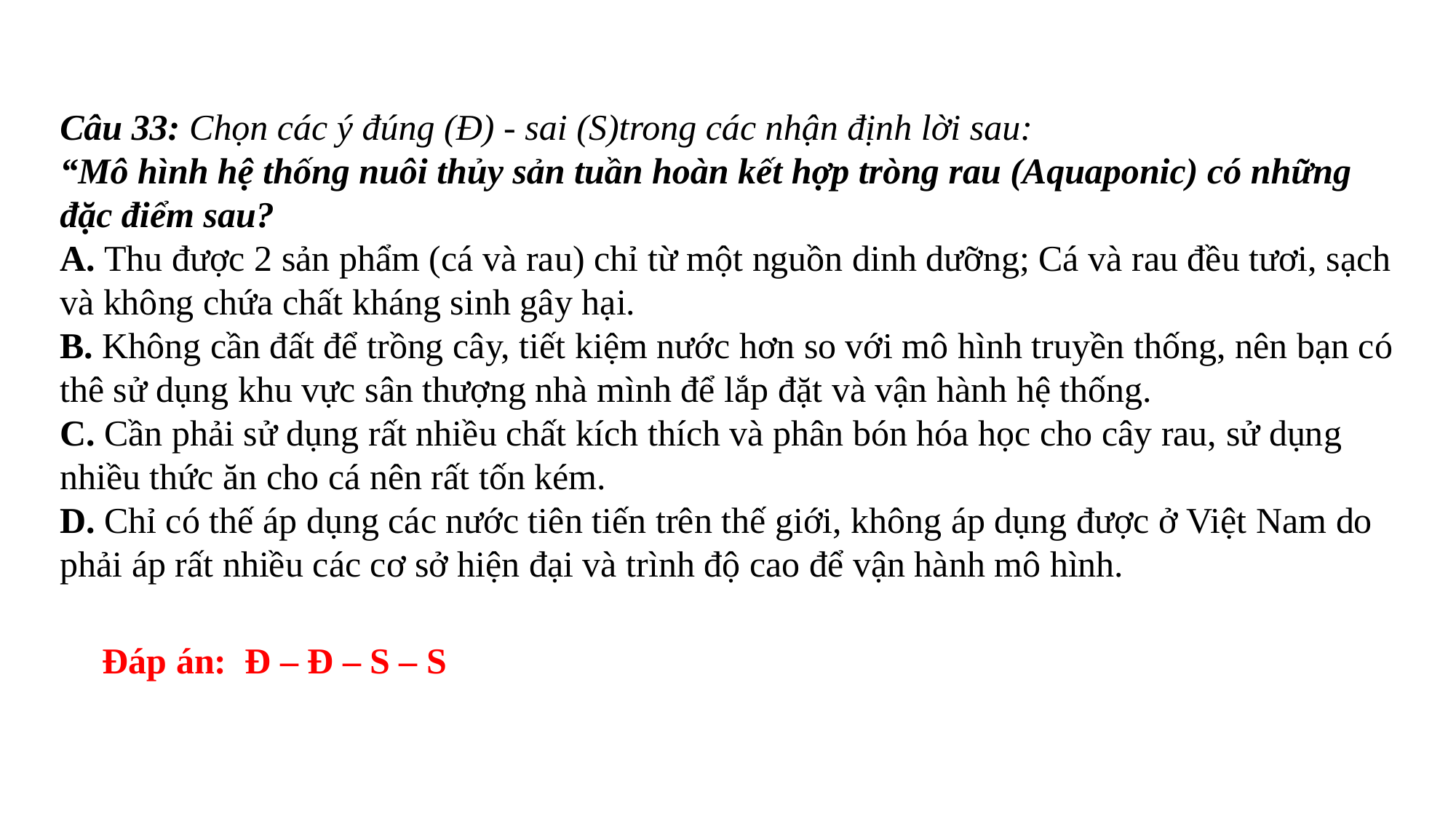

Câu 33: Chọn các ý đúng (Đ) - sai (S)trong các nhận định lời sau:
“Mô hình hệ thống nuôi thủy sản tuần hoàn kết hợp tròng rau (Aquaponic) có những đặc điểm sau?
A. Thu được 2 sản phẩm (cá và rau) chỉ từ một nguồn dinh dưỡng; Cá và rau đều tươi, sạch và không chứa chất kháng sinh gây hại.
B. Không cần đất để trồng cây, tiết kiệm nước hơn so với mô hình truyền thống, nên bạn có thê sử dụng khu vực sân thượng nhà mình để lắp đặt và vận hành hệ thống.
C. Cần phải sử dụng rất nhiều chất kích thích và phân bón hóa học cho cây rau, sử dụng nhiều thức ăn cho cá nên rất tốn kém.
D. Chỉ có thế áp dụng các nước tiên tiến trên thế giới, không áp dụng được ở Việt Nam do phải áp rất nhiều các cơ sở hiện đại và trình độ cao để vận hành mô hình.
Đáp án:  Đ – Đ – S – S